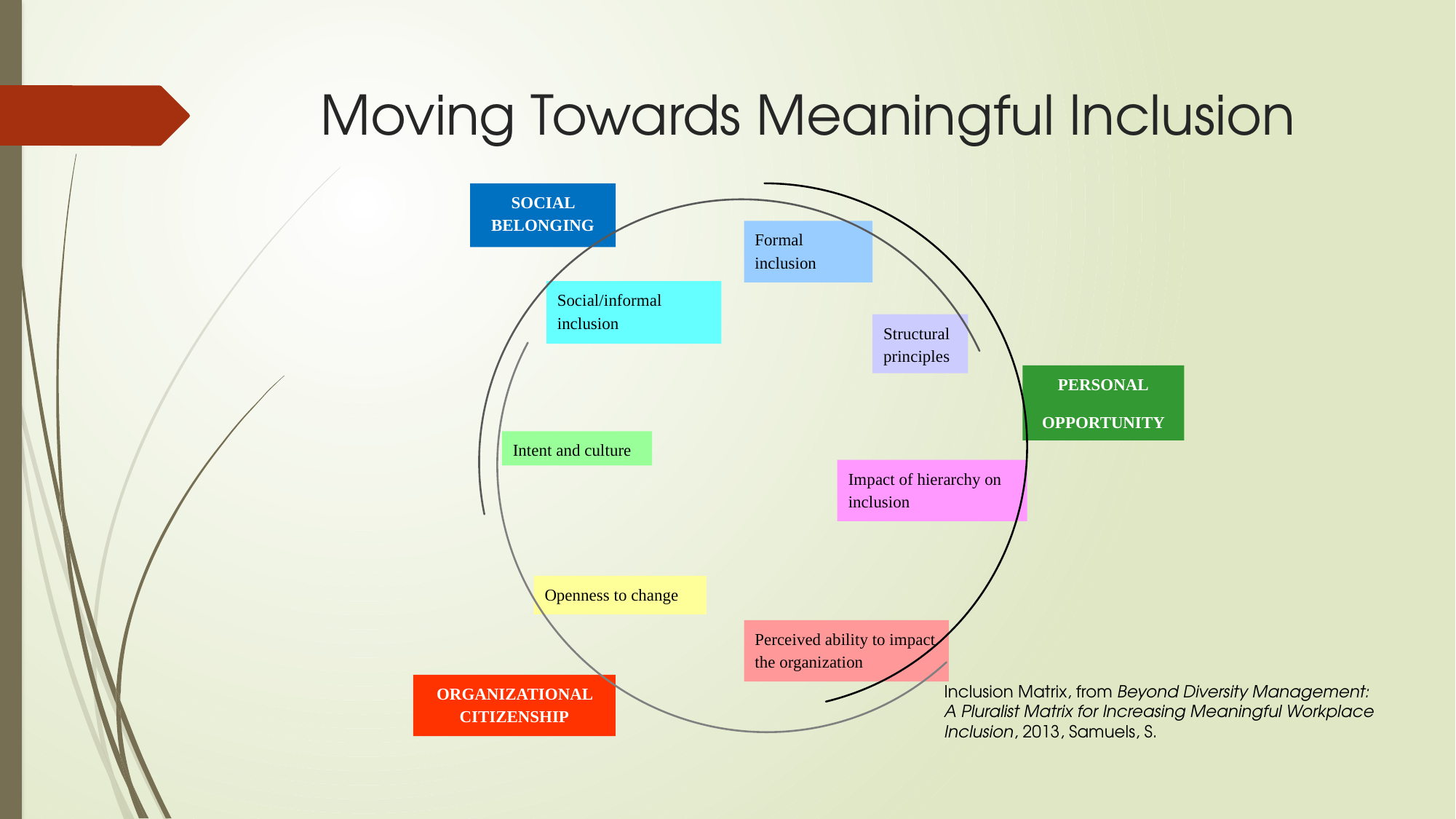

# Moving Towards Meaningful Inclusion
SOCIAL BELONGING

PERSONAL
OPPORTUNITY
ORGANIZATIONAL CITIZENSHIP
Formal inclusion
Social/informal inclusion
Structural principles
Intent and culture
Impact of hierarchy on inclusion
Openness to change
Perceived ability to impact the organization
Inclusion Matrix, from Beyond Diversity Management:
A Pluralist Matrix for Increasing Meaningful Workplace
Inclusion, 2013, Samuels, S.